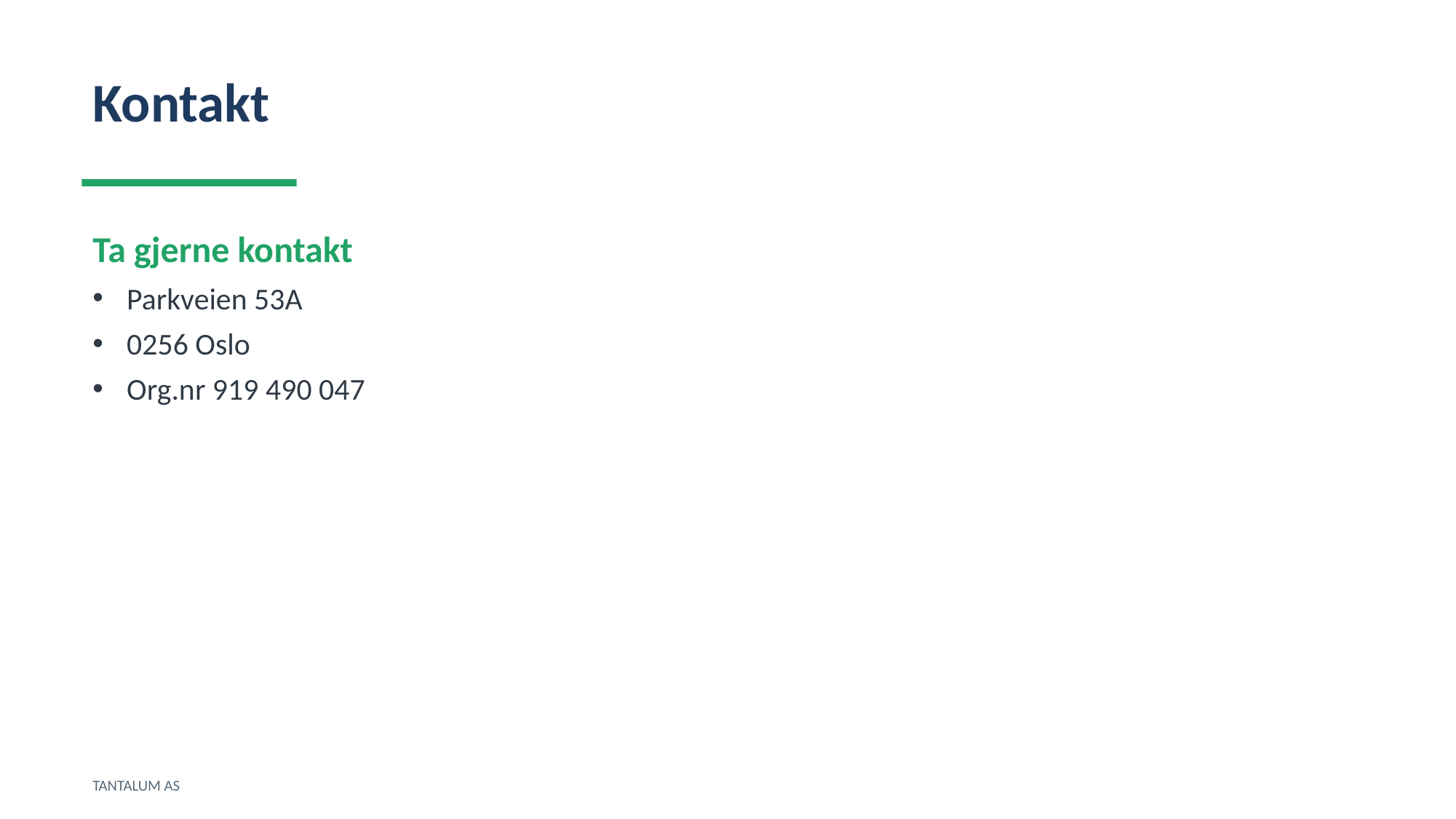

Kontakt

Ta gjerne kontakt
Parkveien 53A
0256 Oslo
Org.nr 919 490 047
TANTALUM AS